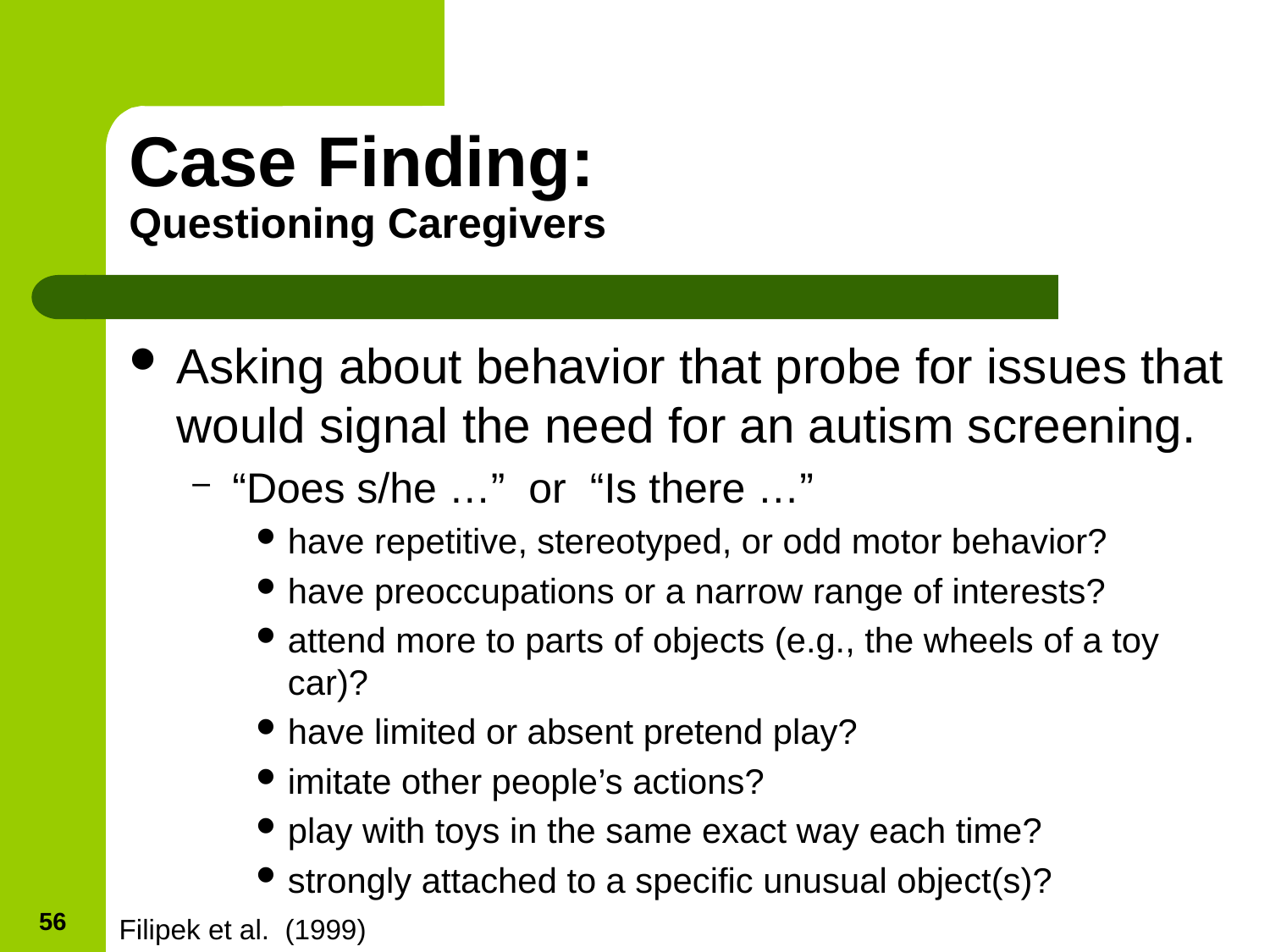

# Case Finding: Questioning Caregivers
Asking about behavior that probe for issues that would signal the need for an autism screening.
“Does s/he …”  or  “Is there …”
have repetitive, stereotyped, or odd motor behavior?
have preoccupations or a narrow range of interests?
attend more to parts of objects (e.g., the wheels of a toy car)?
have limited or absent pretend play?
imitate other people’s actions?
play with toys in the same exact way each time?
strongly attached to a specific unusual object(s)?

56
Filipek et al.  (1999)